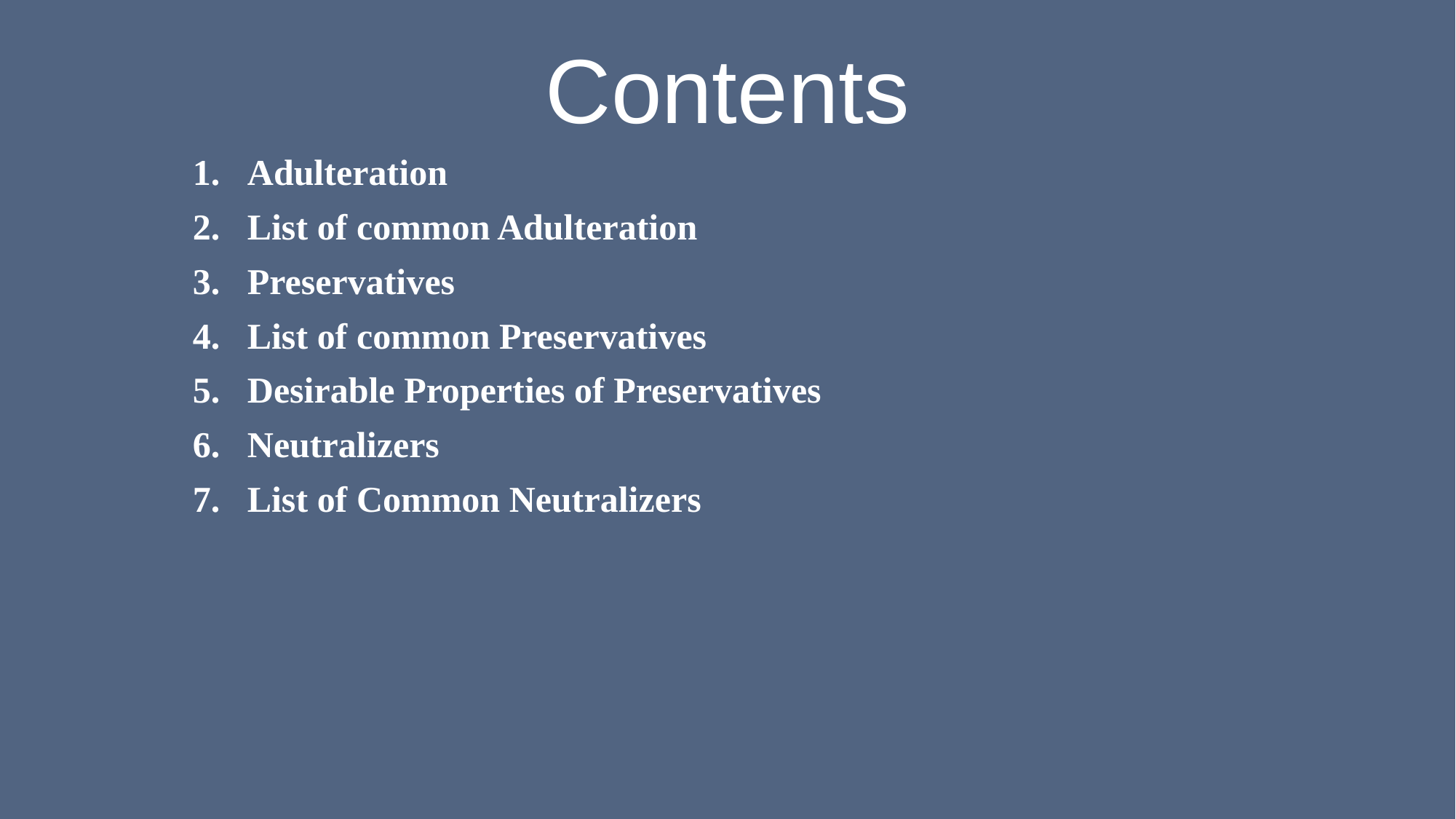

# Contents
Adulteration
List of common Adulteration
Preservatives
List of common Preservatives
Desirable Properties of Preservatives
Neutralizers
List of Common Neutralizers